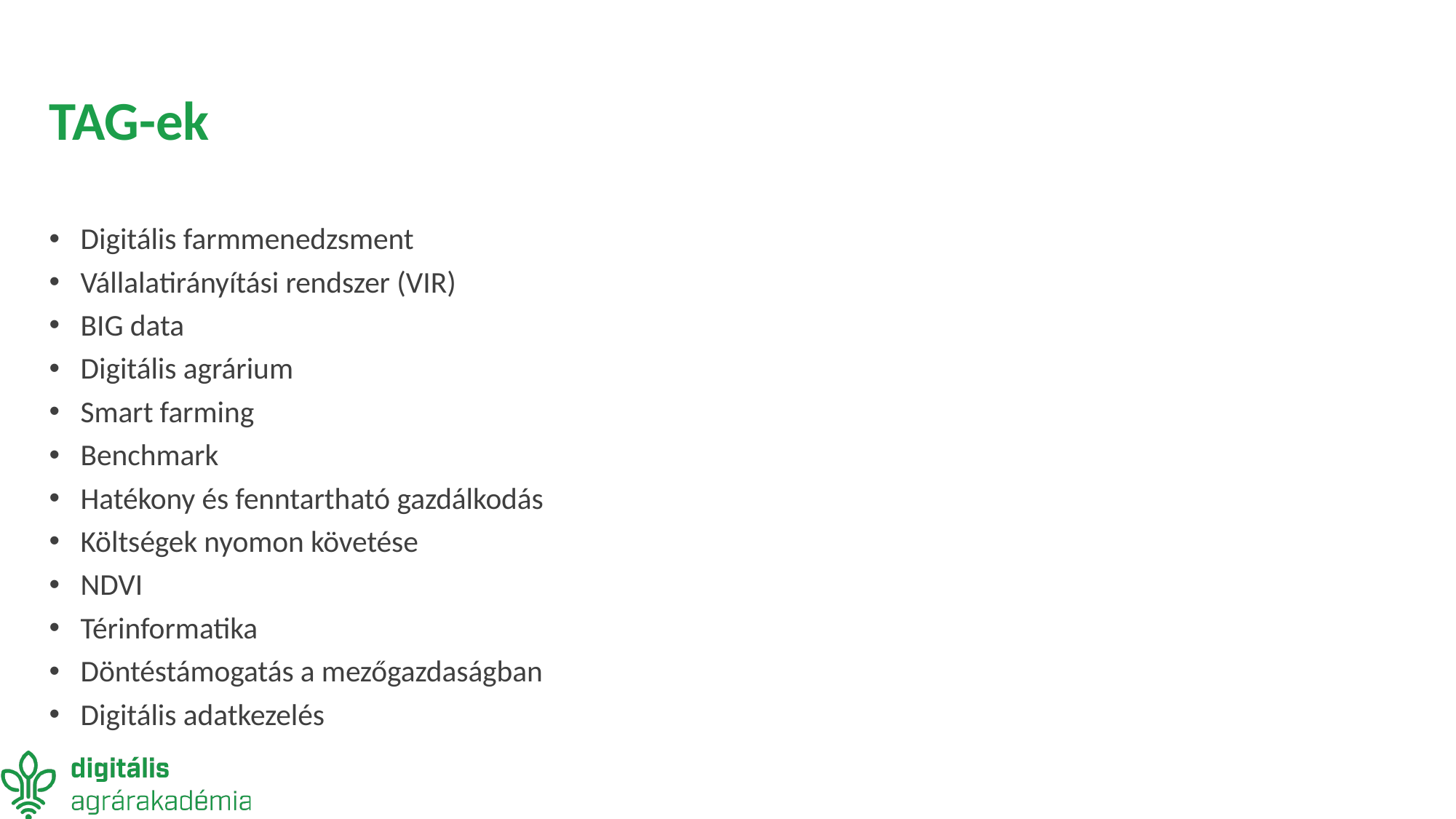

# TAG-ek
Digitális farmmenedzsment
Vállalatirányítási rendszer (VIR)
BIG data
Digitális agrárium
Smart farming
Benchmark
Hatékony és fenntartható gazdálkodás
Költségek nyomon követése
NDVI
Térinformatika
Döntéstámogatás a mezőgazdaságban
Digitális adatkezelés